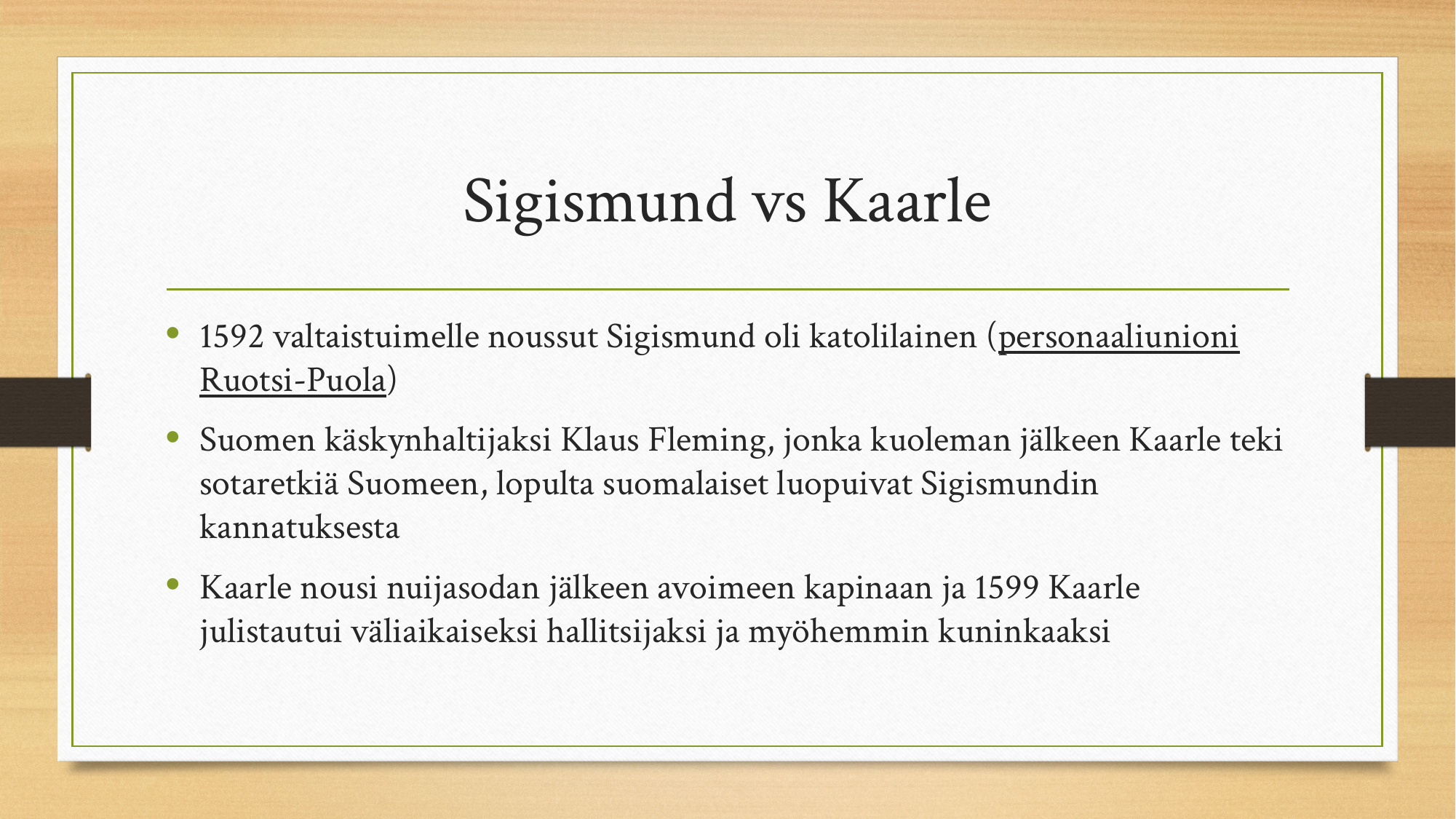

# Sigismund vs Kaarle
1592 valtaistuimelle noussut Sigismund oli katolilainen (personaaliunioni Ruotsi-Puola)
Suomen käskynhaltijaksi Klaus Fleming, jonka kuoleman jälkeen Kaarle teki sotaretkiä Suomeen, lopulta suomalaiset luopuivat Sigismundin kannatuksesta
Kaarle nousi nuijasodan jälkeen avoimeen kapinaan ja 1599 Kaarle julistautui väliaikaiseksi hallitsijaksi ja myöhemmin kuninkaaksi